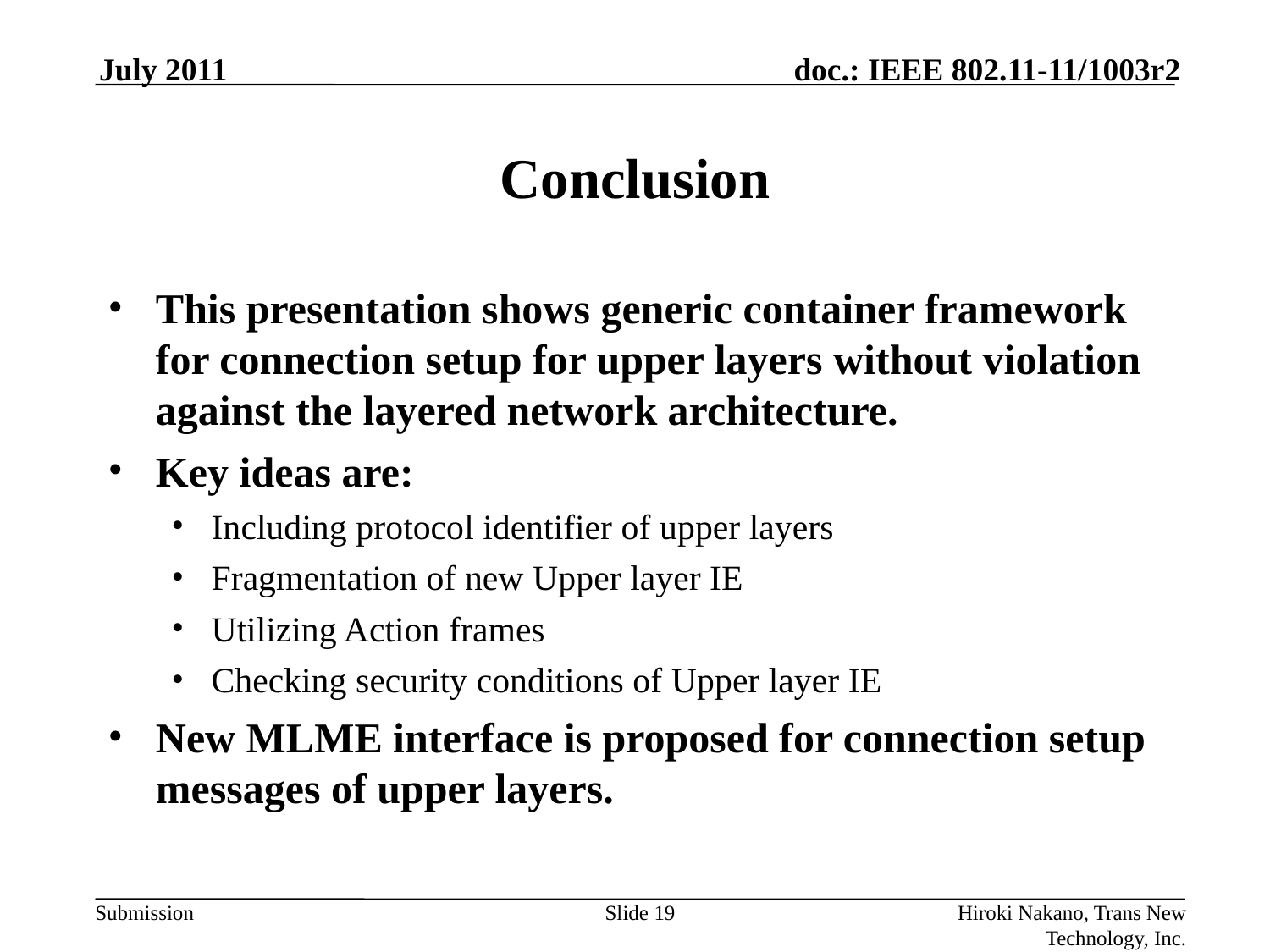

July 2011
# Conclusion
This presentation shows generic container framework for connection setup for upper layers without violation against the layered network architecture.
Key ideas are:
Including protocol identifier of upper layers
Fragmentation of new Upper layer IE
Utilizing Action frames
Checking security conditions of Upper layer IE
New MLME interface is proposed for connection setup messages of upper layers.
Slide 19
Hiroki Nakano, Trans New Technology, Inc.